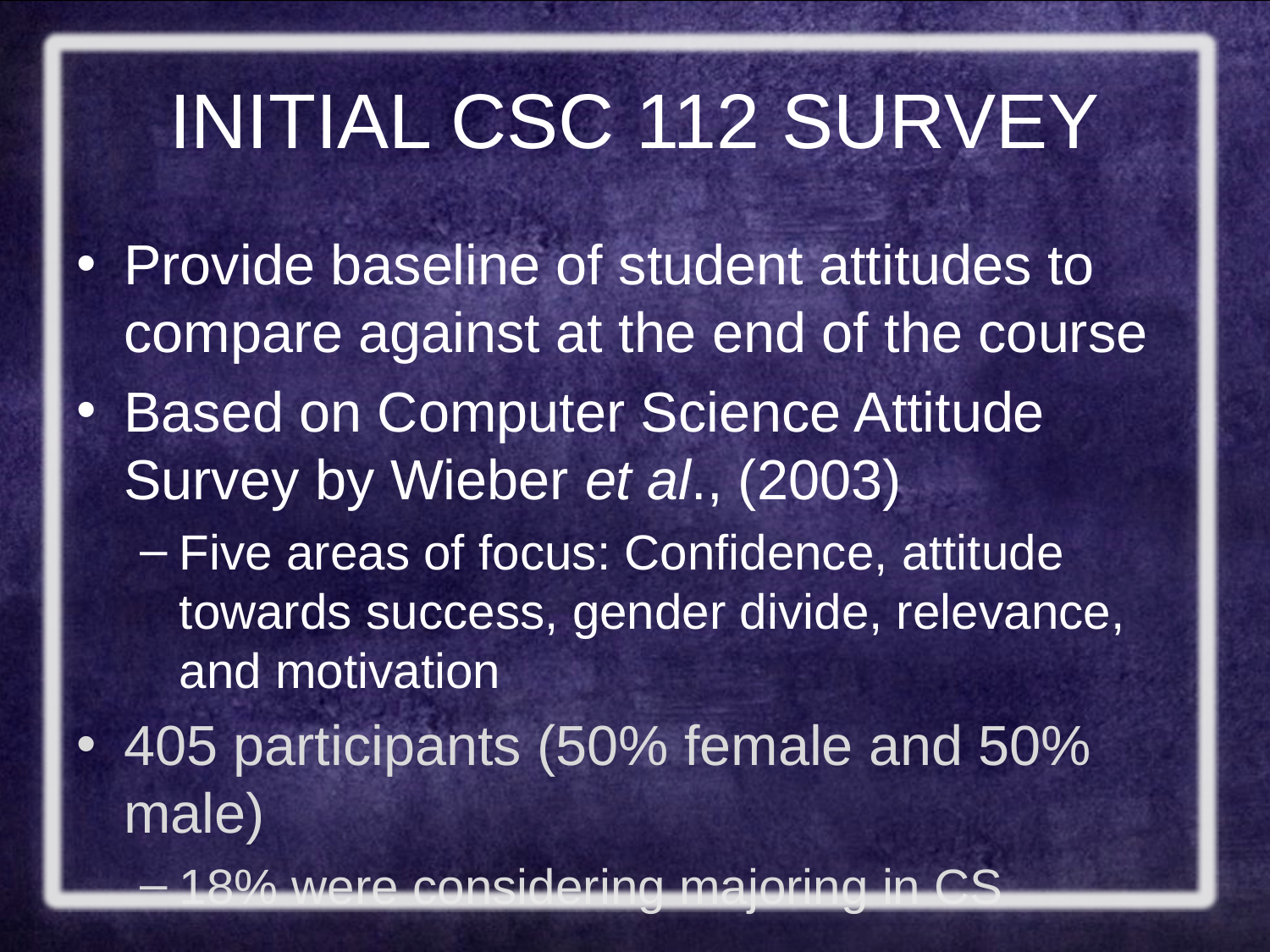

# INITIAL CSC 112 SURVEY

Provide baseline of student attitudes to compare against at the end of the course
Based on Computer Science Attitude Survey by Wieber et al., (2003)
Five areas of focus: Confidence, attitude towards success, gender divide, relevance, and motivation
405 participants (50% female and 50% male)
18% were considering majoring in CS